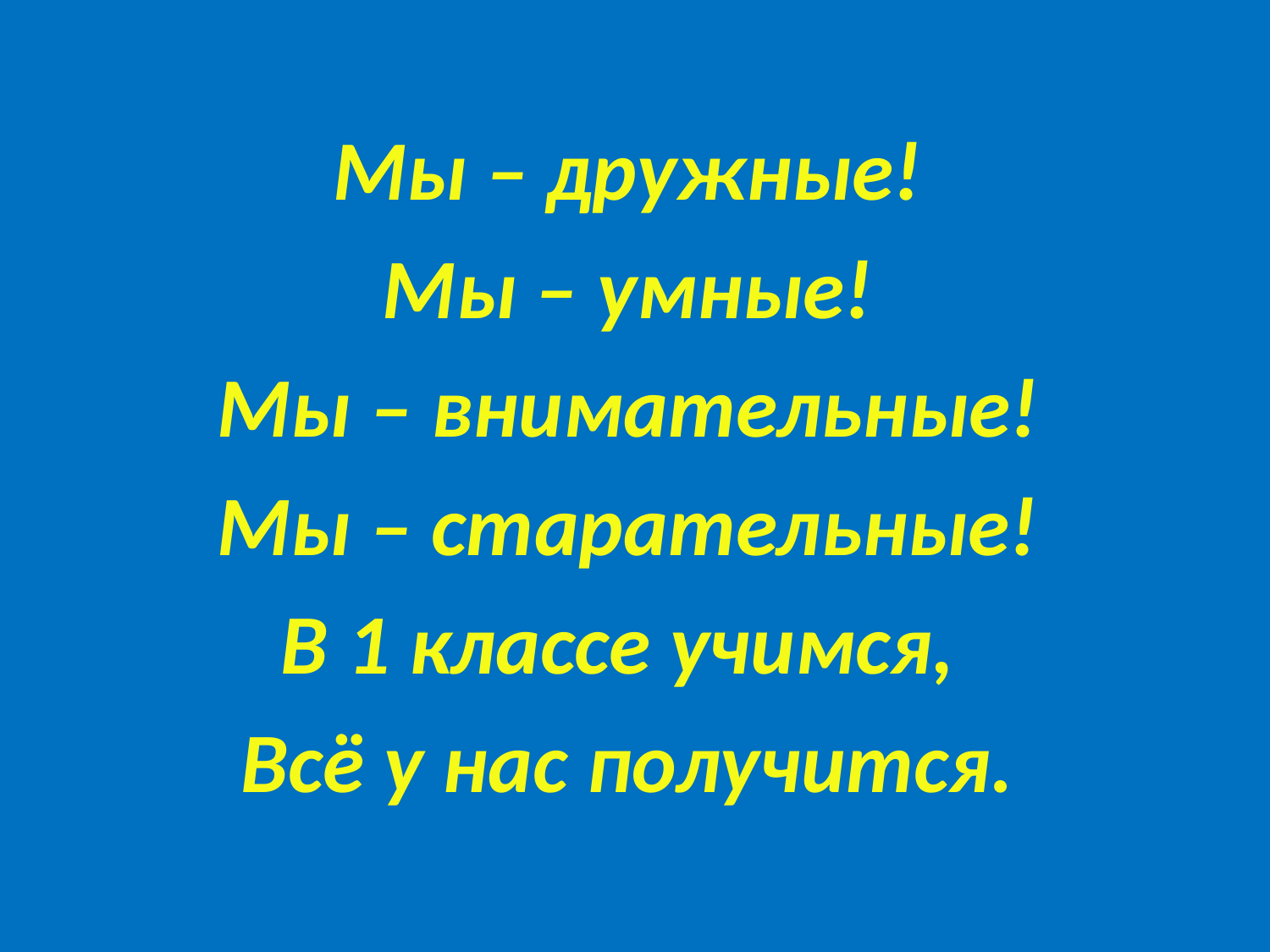

Мы – дружные!
Мы – умные!
Мы – внимательные!
Мы – старательные!
В 1 классе учимся,
Всё у нас получится.